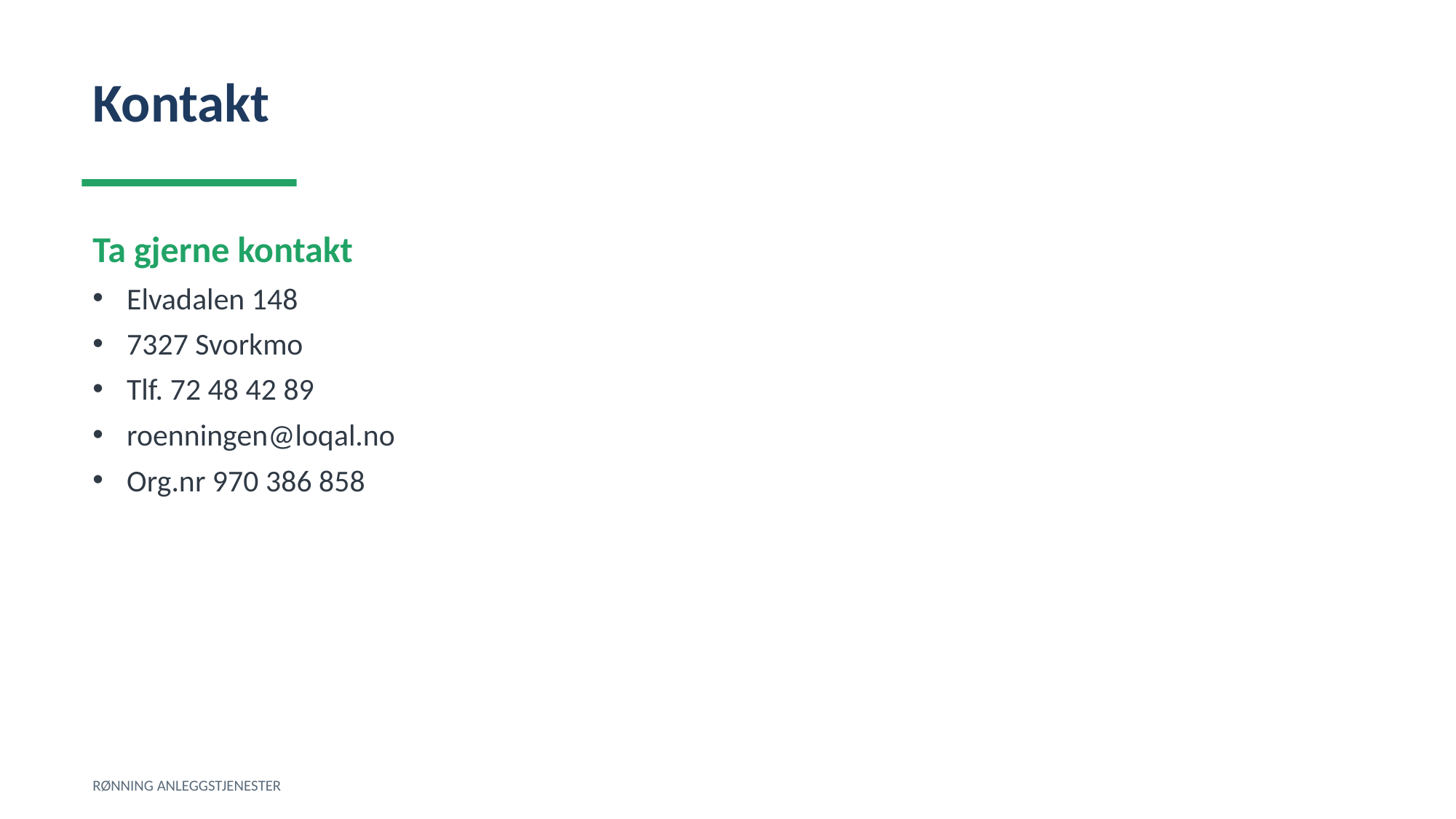

Kontakt

Ta gjerne kontakt
Elvadalen 148
7327 Svorkmo
Tlf. 72 48 42 89
roenningen@loqal.no
Org.nr 970 386 858
RØNNING ANLEGGSTJENESTER